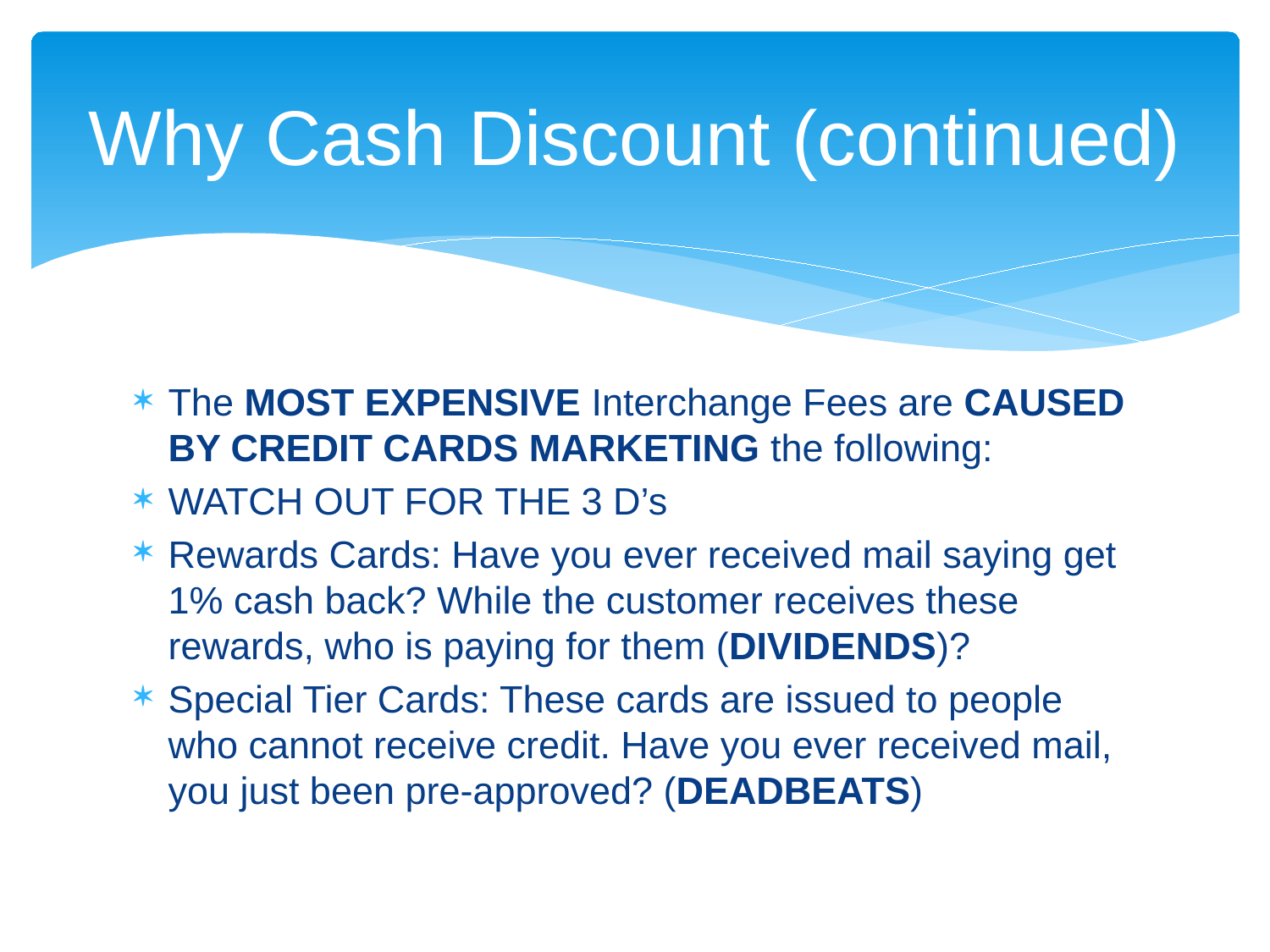

# Why Cash Discount (continued)
The MOST EXPENSIVE Interchange Fees are CAUSED BY CREDIT CARDS MARKETING the following:
WATCH OUT FOR THE 3 D’s
Rewards Cards: Have you ever received mail saying get 1% cash back? While the customer receives these rewards, who is paying for them (DIVIDENDS)?
Special Tier Cards: These cards are issued to people who cannot receive credit. Have you ever received mail, you just been pre-approved? (DEADBEATS)